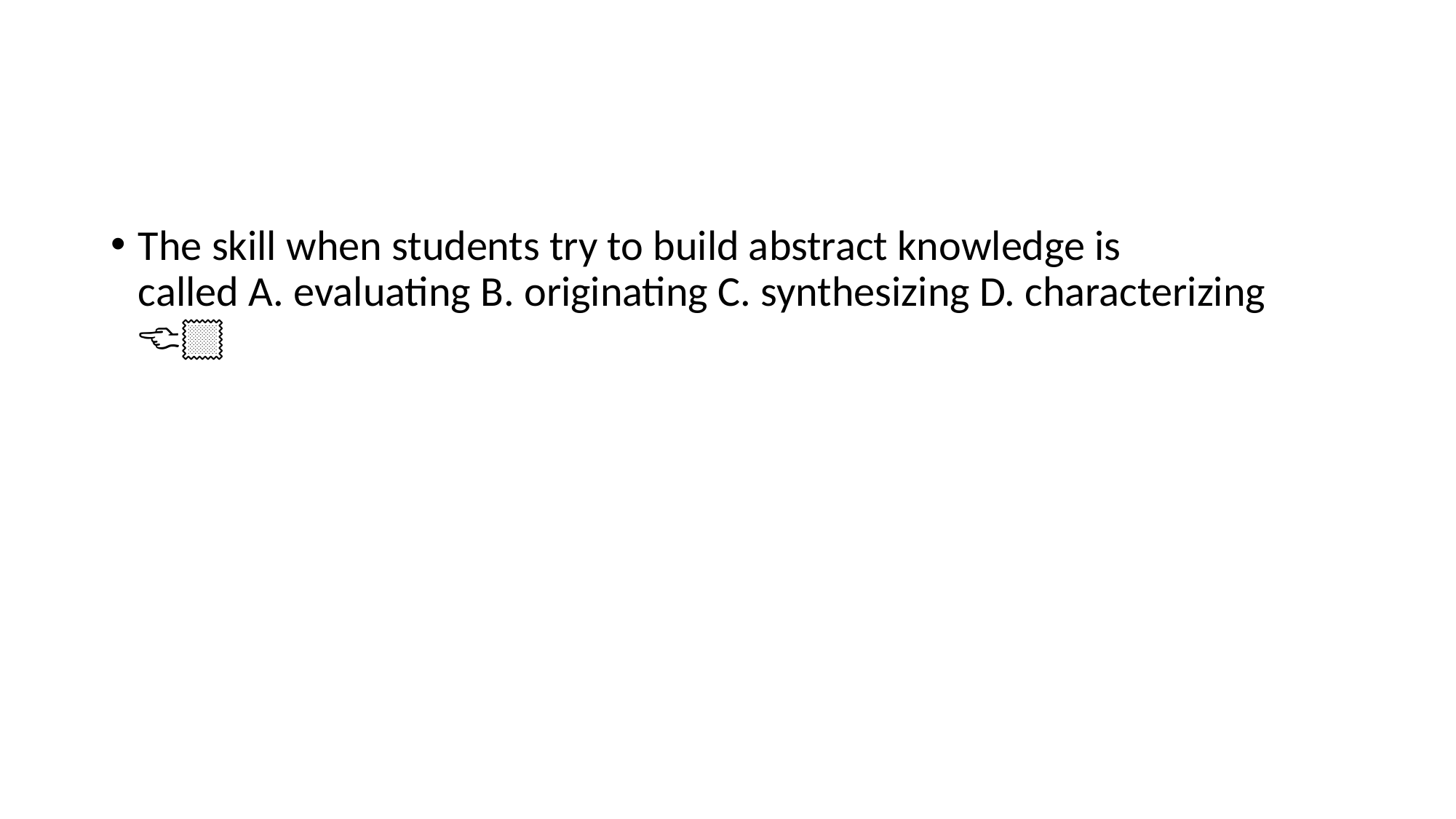

#
The skill when students try to build abstract knowledge is called A. evaluating B. originating C. synthesizing D. characterizing👈🏻